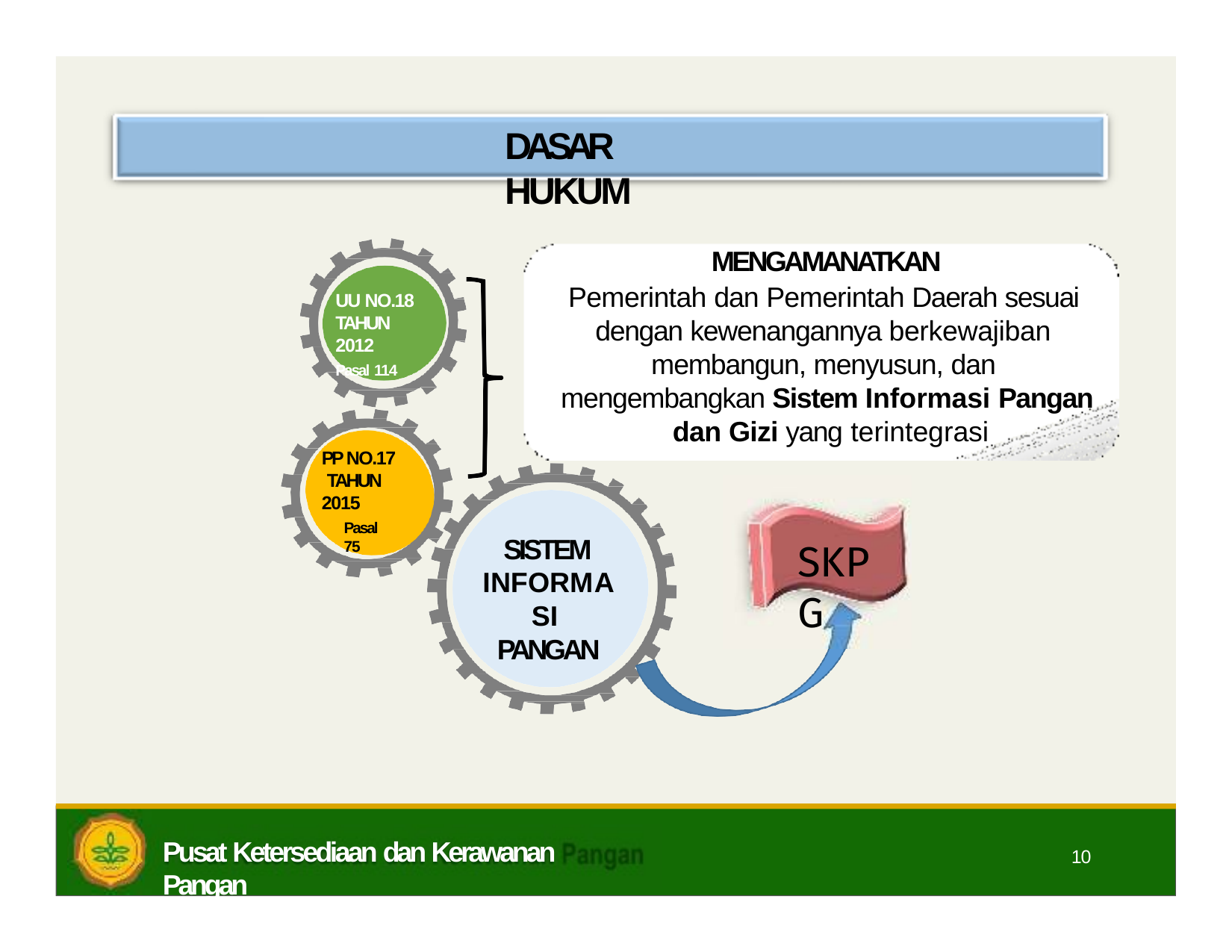

# DASAR HUKUM

MENGAMANATKAN
Pemerintah dan Pemerintah Daerah sesuai  dengan kewenangannya berkewajiban  membangun, menyusun, dan  mengembangkan Sistem Informasi Pangan  dan Gizi yang terintegrasi

UU NO.18  TAHUN 2012
Pasal 114
PP NO.17  TAHUN  2015
Pasal 75
SISTEM  INFORMASI  PANGAN
SKPG
Pusat Ketersediaan dan Kerawanan Pangan
10